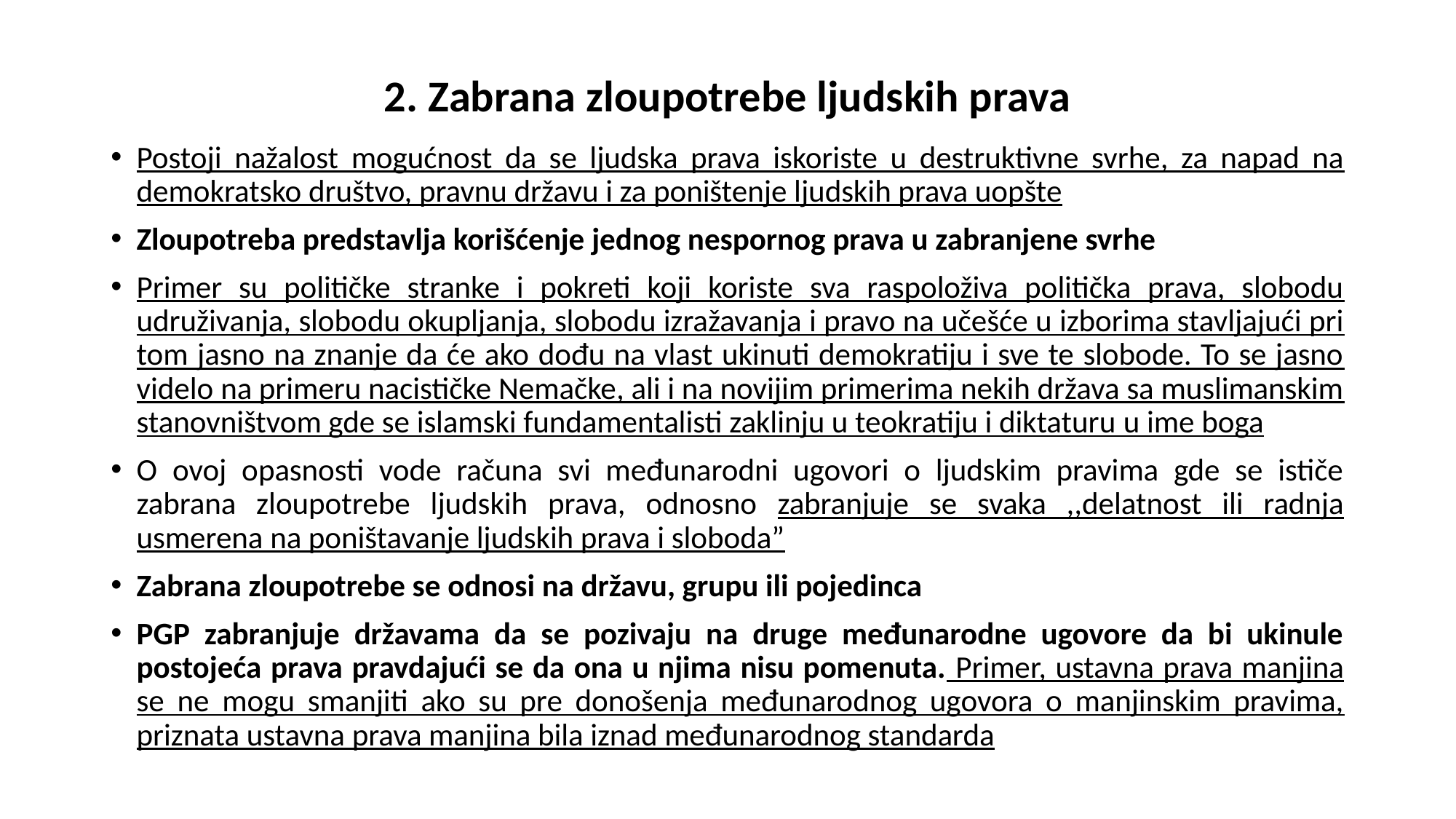

# 2. Zabrana zloupotrebe ljudskih prava
Postoji nažalost mogućnost da se ljudska prava iskoriste u destruktivne svrhe, za napad na demokratsko društvo, pravnu državu i za poništenje ljudskih prava uopšte
Zloupotreba predstavlja korišćenje jednog nespornog prava u zabranjene svrhe
Primer su političke stranke i pokreti koji koriste sva raspoloživa politička prava, slobodu udruživanja, slobodu okupljanja, slobodu izražavanja i pravo na učešće u izborima stavljajući pri tom jasno na znanje da će ako dođu na vlast ukinuti demokratiju i sve te slobode. To se jasno videlo na primeru nacističke Nemačke, ali i na novijim primerima nekih država sa muslimanskim stanovništvom gde se islamski fundamentalisti zaklinju u teokratiju i diktaturu u ime boga
O ovoj opasnosti vode računa svi međunarodni ugovori o ljudskim pravima gde se ističe zabrana zloupotrebe ljudskih prava, odnosno zabranjuje se svaka ,,delatnost ili radnja usmerena na poništavanje ljudskih prava i sloboda”
Zabrana zloupotrebe se odnosi na državu, grupu ili pojedinca
PGP zabranjuje državama da se pozivaju na druge međunarodne ugovore da bi ukinule postojeća prava pravdajući se da ona u njima nisu pomenuta. Primer, ustavna prava manjina se ne mogu smanjiti ako su pre donošenja međunarodnog ugovora o manjinskim pravima, priznata ustavna prava manjina bila iznad međunarodnog standarda